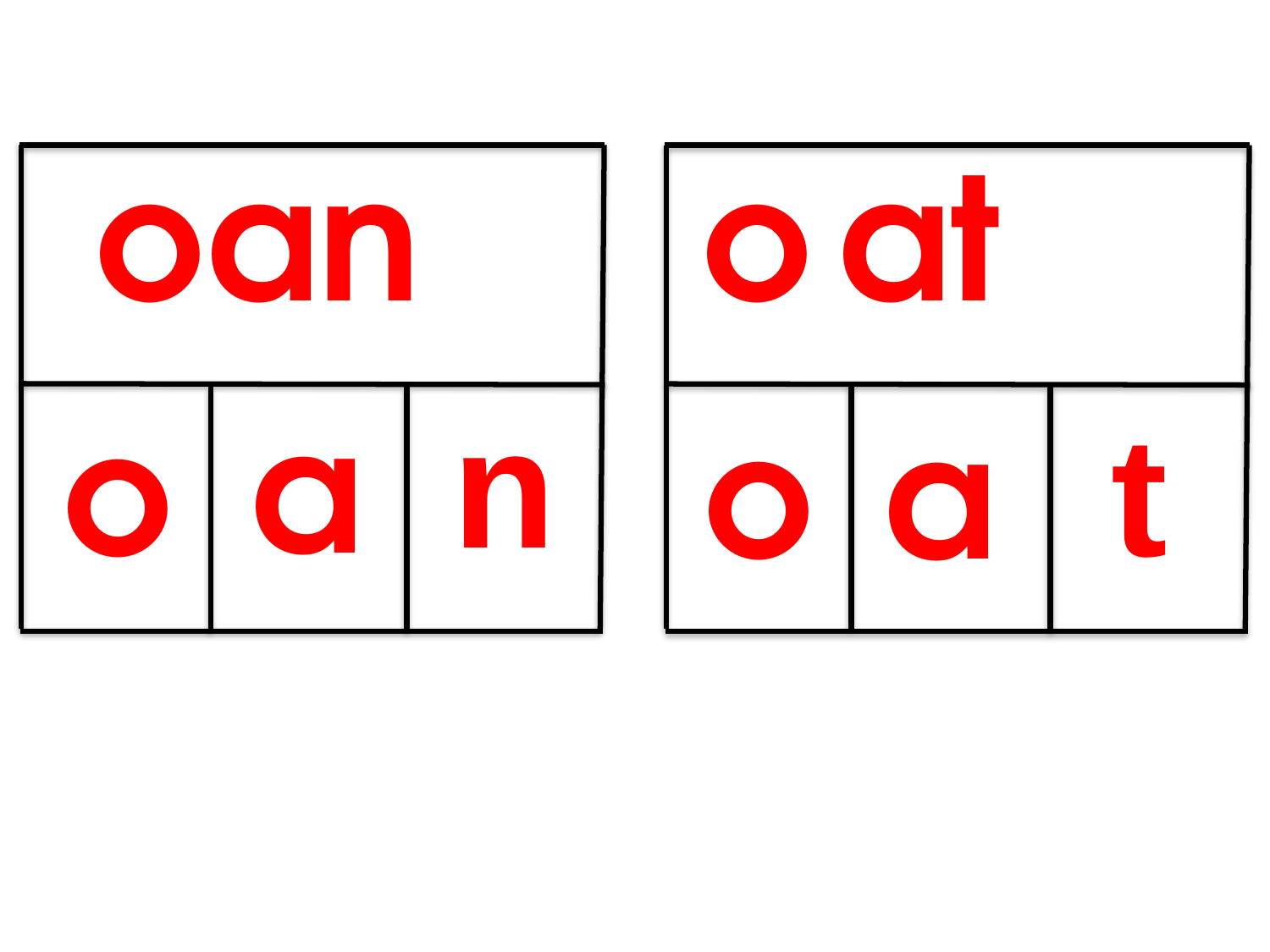

an
o
o
at
n
 a
 o
t
o
 a